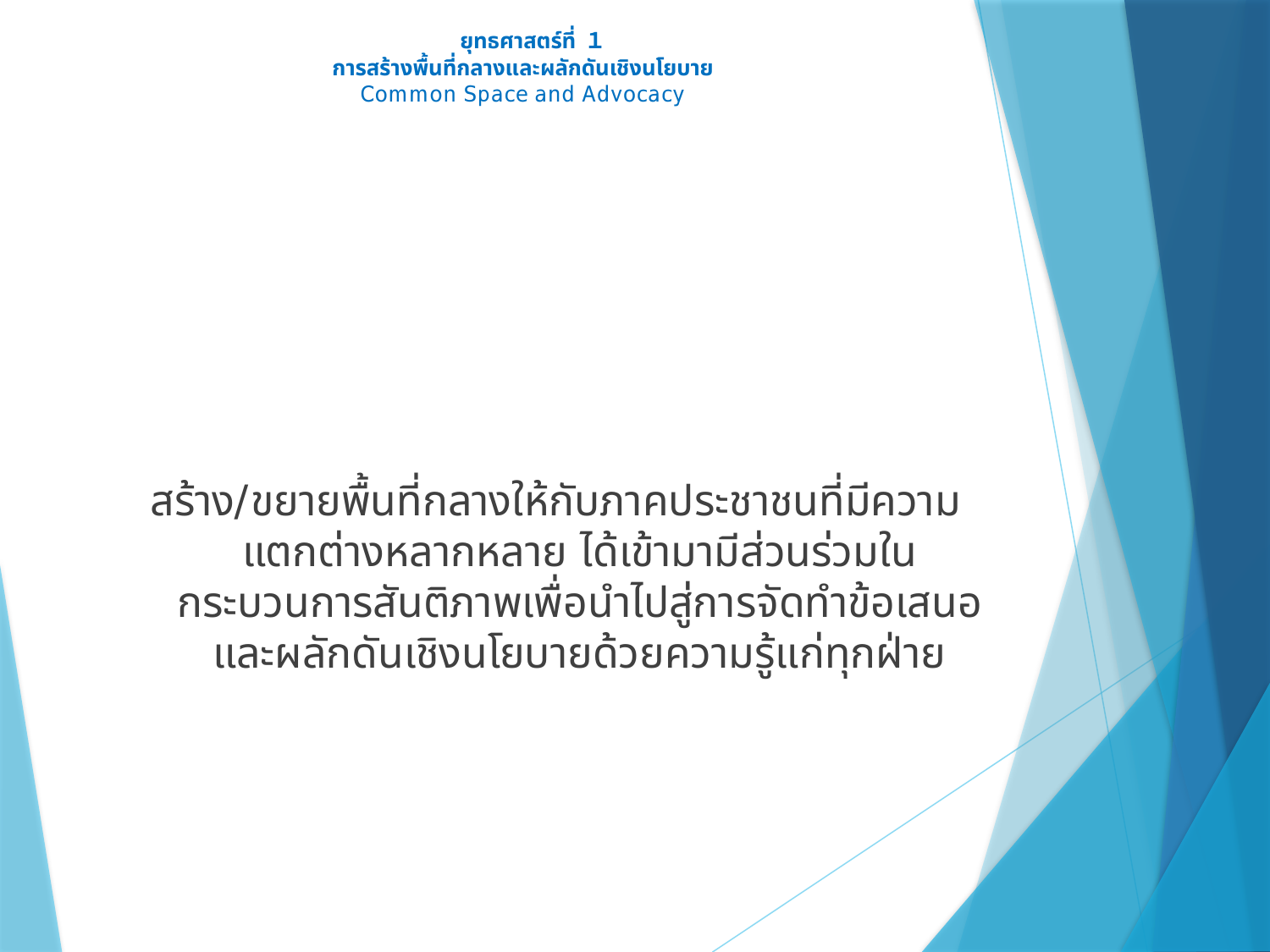

# ยุทธศาสตร์ที่ １ การสร้างพื้นที่กลางและผลักดันเชิงนโยบาย Common Space and Advocacy

สร้าง/ขยายพื้นที่กลางให้กับภาคประชาชนที่มีความแตกต่างหลากหลาย ได้เข้ามามีส่วนร่วมในกระบวนการสันติภาพเพื่อนำไปสู่การจัดทำข้อเสนอและผลักดันเชิงนโยบายด้วยความรู้แก่ทุกฝ่าย